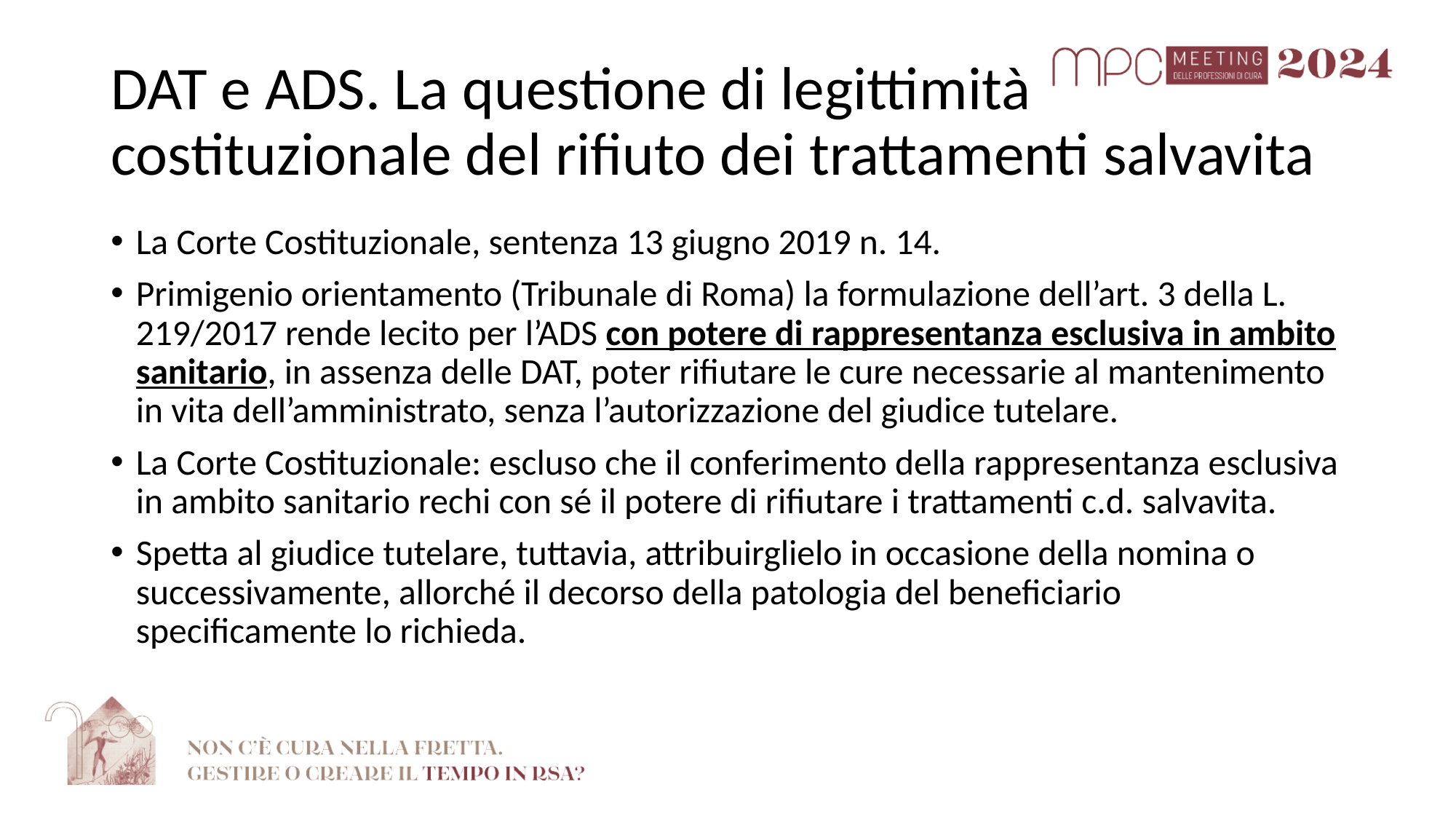

# DAT e ADS. La questione di legittimità costituzionale del rifiuto dei trattamenti salvavita
La Corte Costituzionale, sentenza 13 giugno 2019 n. 14.
Primigenio orientamento (Tribunale di Roma) la formulazione dell’art. 3 della L. 219/2017 rende lecito per l’ADS con potere di rappresentanza esclusiva in ambito sanitario, in assenza delle DAT, poter rifiutare le cure necessarie al mantenimento in vita dell’amministrato, senza l’autorizzazione del giudice tutelare.
La Corte Costituzionale: escluso che il conferimento della rappresentanza esclusiva in ambito sanitario rechi con sé il potere di rifiutare i trattamenti c.d. salvavita.
Spetta al giudice tutelare, tuttavia, attribuirglielo in occasione della nomina o successivamente, allorché il decorso della patologia del beneficiario specificamente lo richieda.